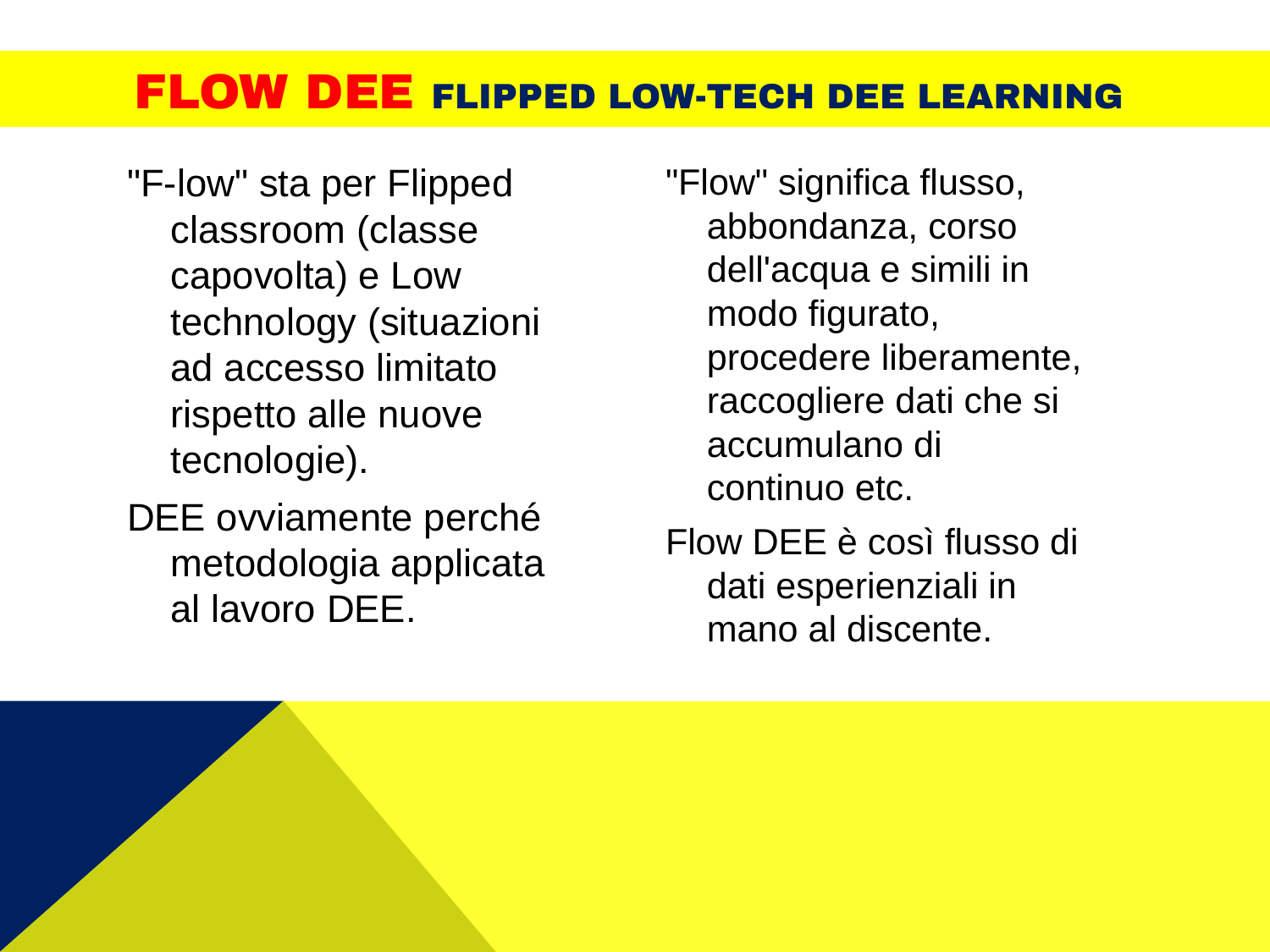

# Flow dee Flipped low-tech dee learning
"F-low" sta per Flipped classroom (classe capovolta) e Low technology (situazioni ad accesso limitato rispetto alle nuove tecnologie).
DEE ovviamente perché metodologia applicata al lavoro DEE.
"Flow" significa flusso, abbondanza, corso dell'acqua e simili in modo figurato, procedere liberamente, raccogliere dati che si accumulano di continuo etc.
Flow DEE è così flusso di dati esperienziali in mano al discente.